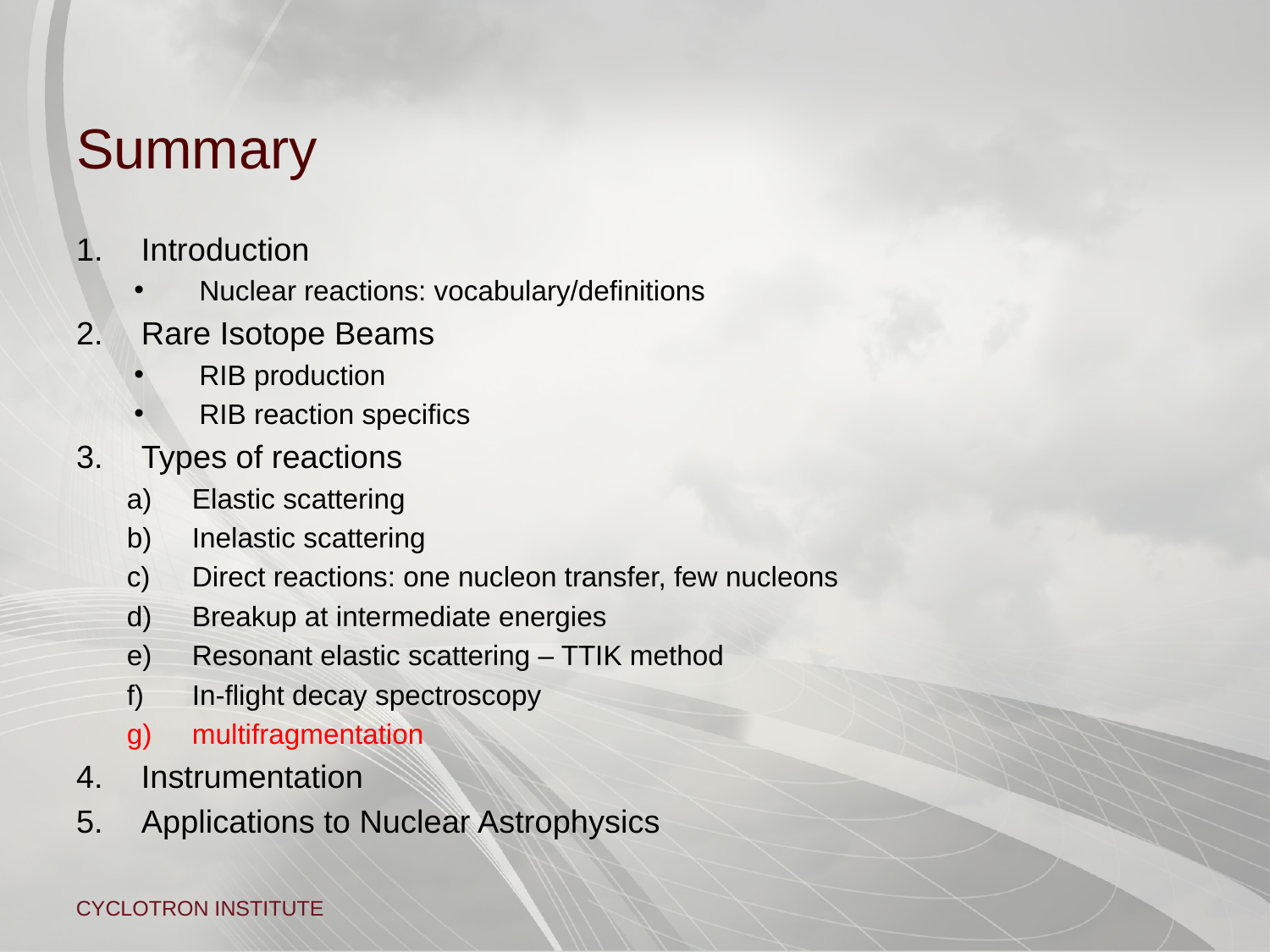

# Summary
Introduction
Nuclear reactions: vocabulary/definitions
Rare Isotope Beams
RIB production
RIB reaction specifics
Types of reactions
Elastic scattering
Inelastic scattering
Direct reactions: one nucleon transfer, few nucleons
Breakup at intermediate energies
Resonant elastic scattering – TTIK method
In-flight decay spectroscopy
multifragmentation
Instrumentation
Applications to Nuclear Astrophysics